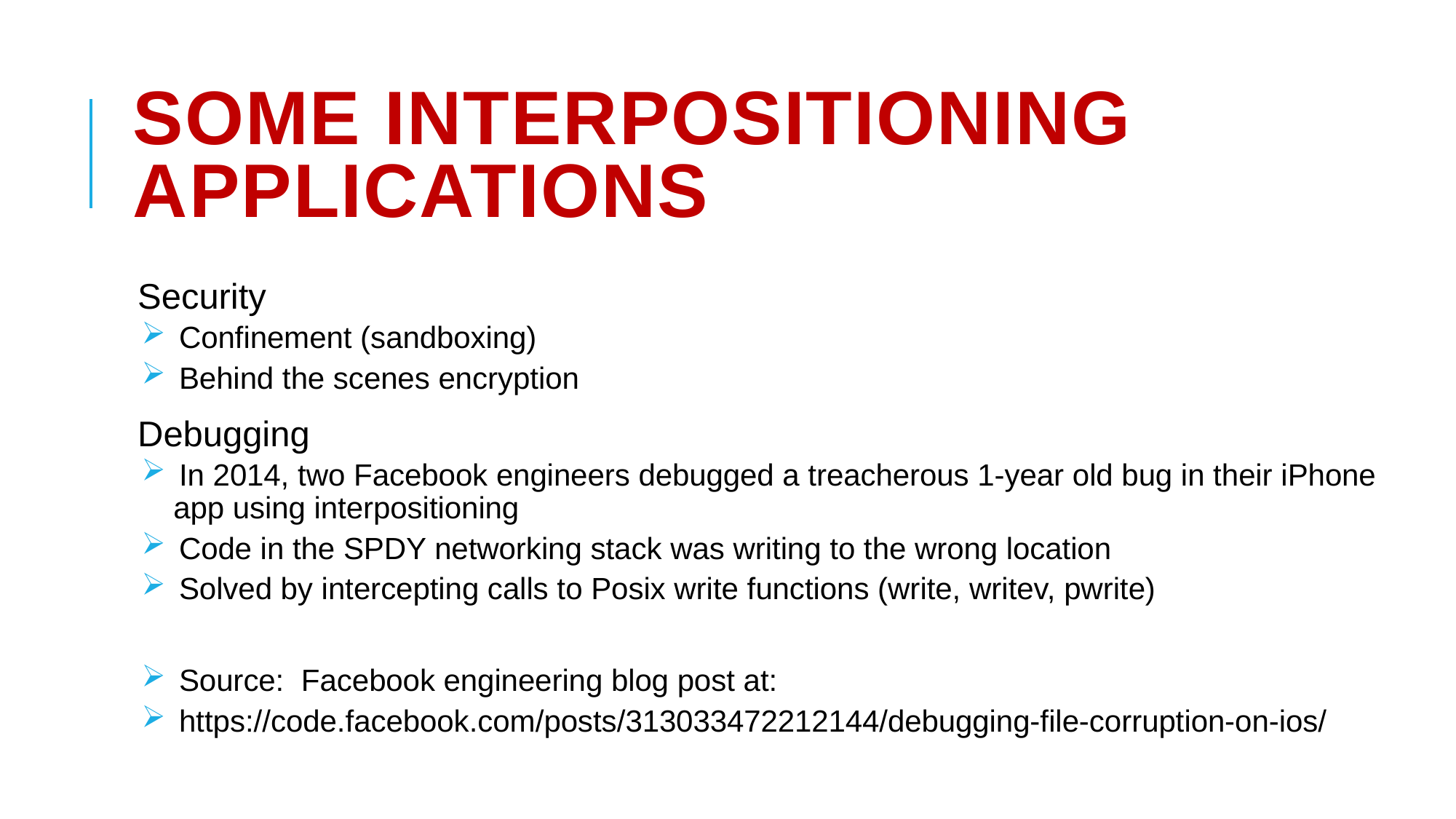

# Some Interpositioning Applications
Security
  Confinement (sandboxing)
  Behind the scenes encryption
Debugging
  In 2014, two Facebook engineers debugged a treacherous 1-year old bug in their iPhone
  app using interpositioning
  Code in the SPDY networking stack was writing to the wrong location
  Solved by intercepting calls to Posix write functions (write, writev, pwrite)

  Source:  Facebook engineering blog post at:
  https://code.facebook.com/posts/313033472212144/debugging-file-corruption-on-ios/